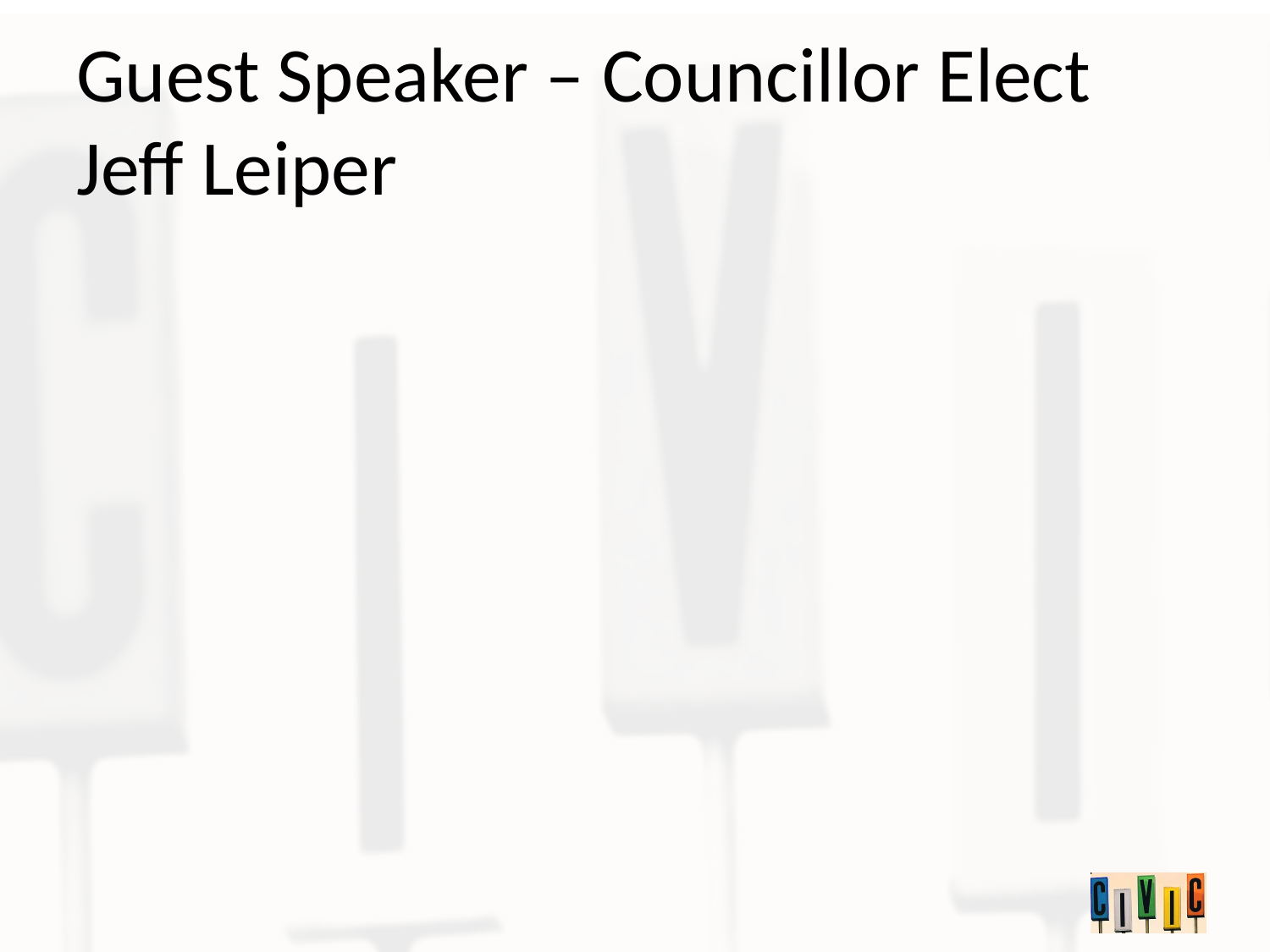

# Guest Speaker – Councillor Elect Jeff Leiper